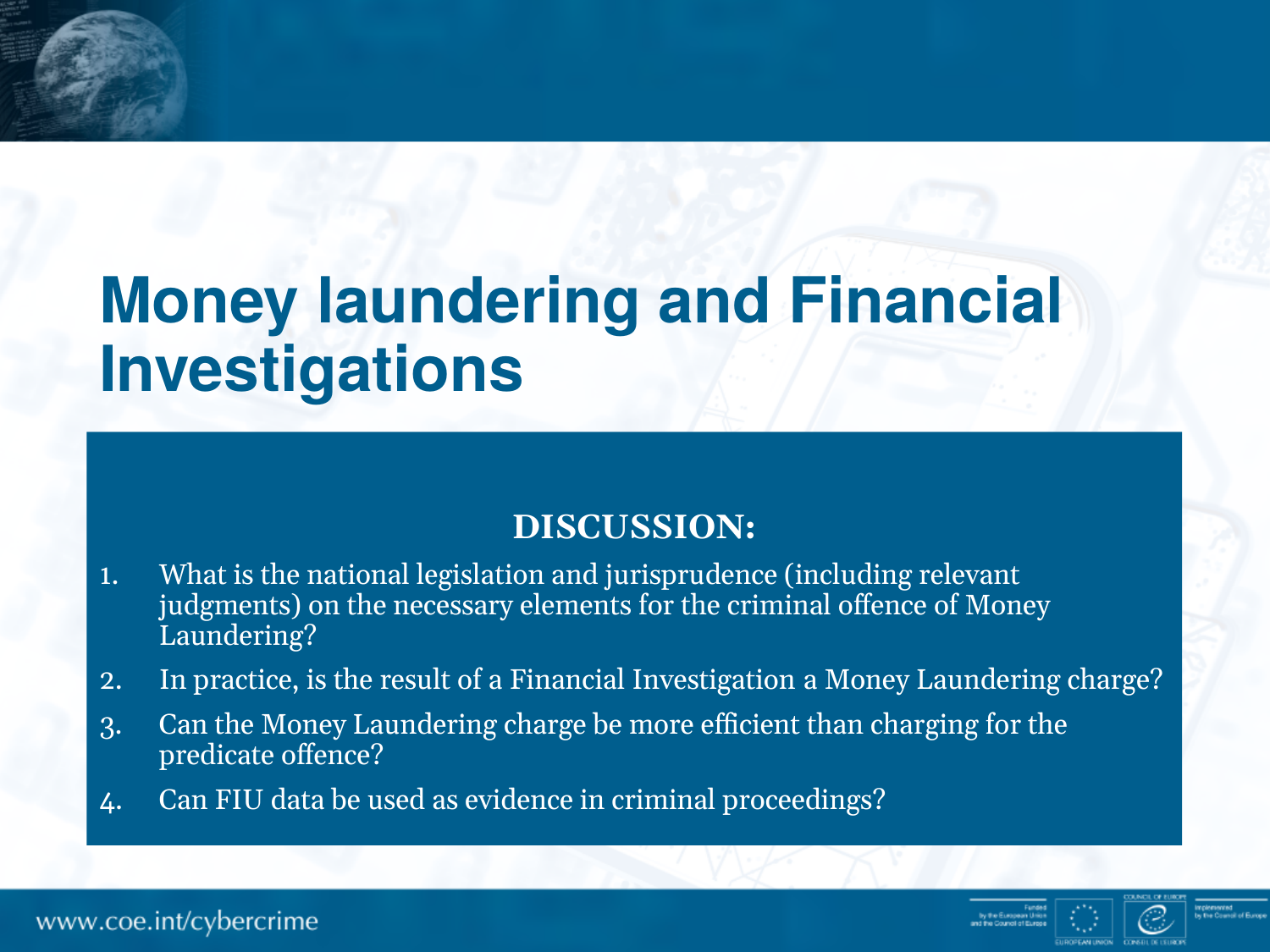

# Money laundering and Financial Investigations

DISCUSSION:
What is the national legislation and jurisprudence (including relevant judgments) on the necessary elements for the criminal offence of Money Laundering?
In practice, is the result of a Financial Investigation a Money Laundering charge?
Can the Money Laundering charge be more efficient than charging for the predicate offence?
Can FIU data be used as evidence in criminal proceedings?